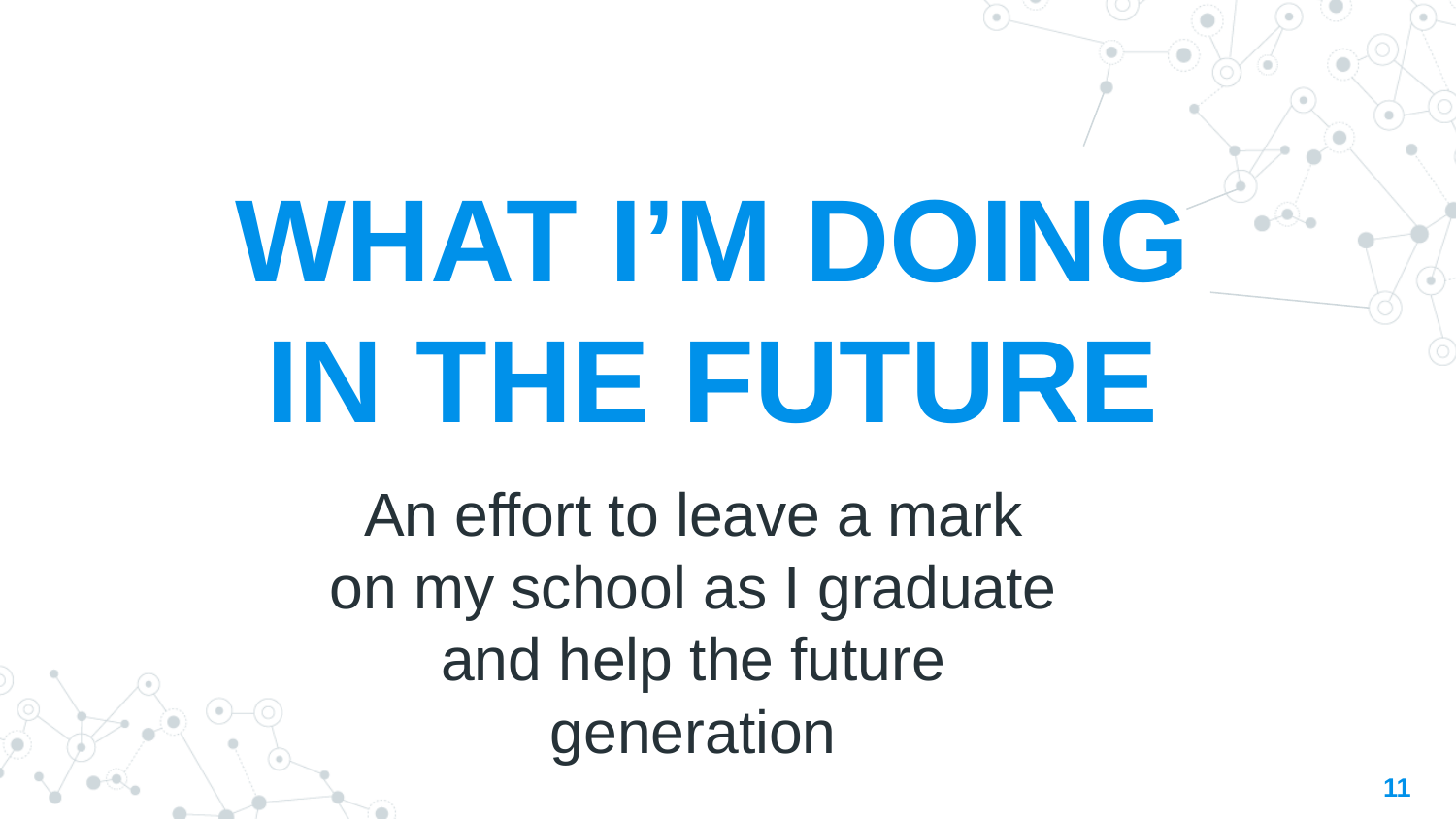

WHAT I’M DOING IN THE FUTURE
An effort to leave a mark on my school as I graduate and help the future generation
11